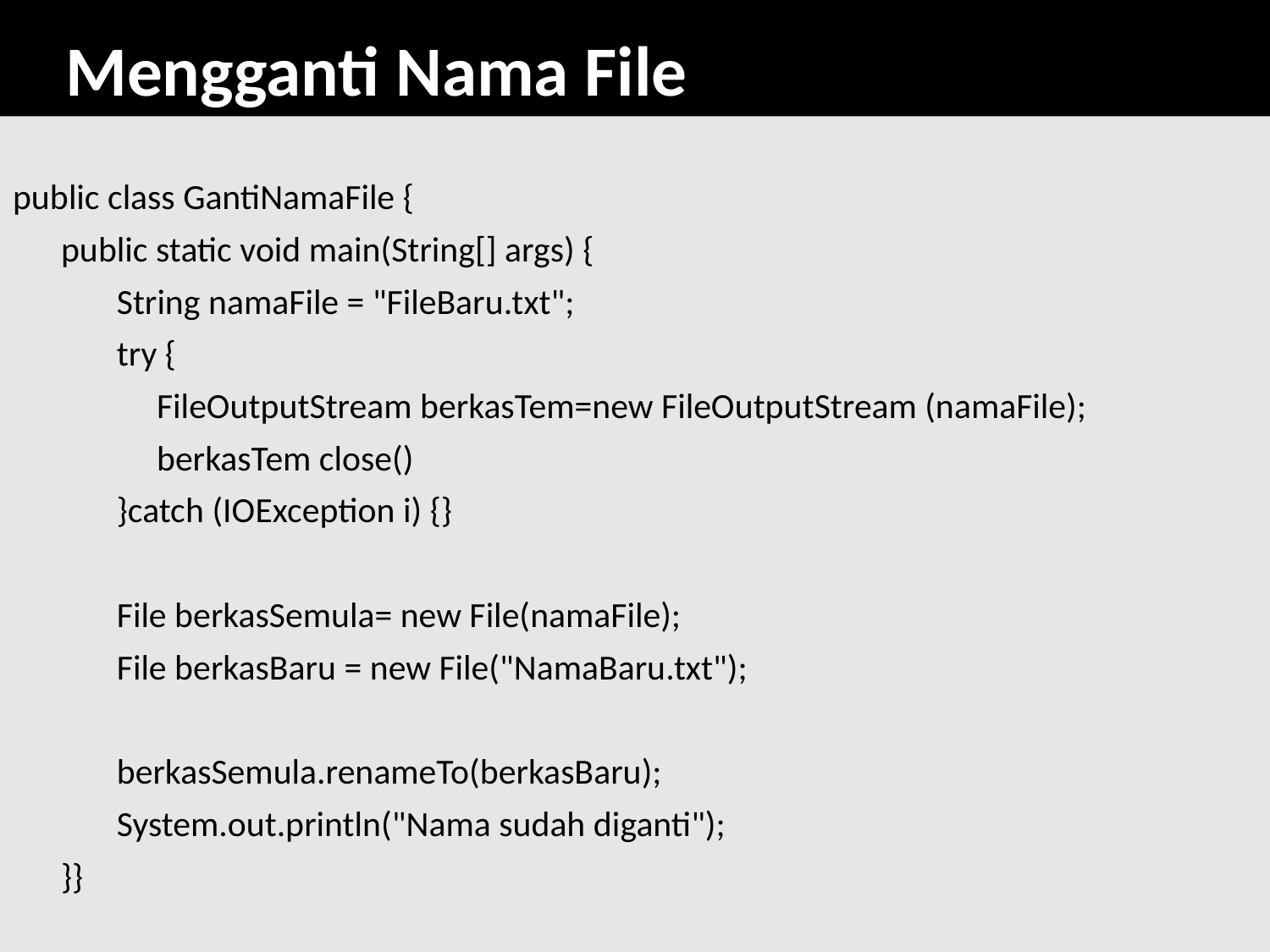

# Mengganti Nama File

public class GantiNamaFile {
	public static void main(String[] args) {
String namaFile = "FileBaru.txt";
try {
FileOutputStream berkasTem=new FileOutputStream (namaFile);
berkasTem close()
}catch (IOException i) {}

File berkasSemula= new File(namaFile);
File berkasBaru = new File("NamaBaru.txt");

berkasSemula.renameTo(berkasBaru);
System.out.println("Nama sudah diganti");
	}}